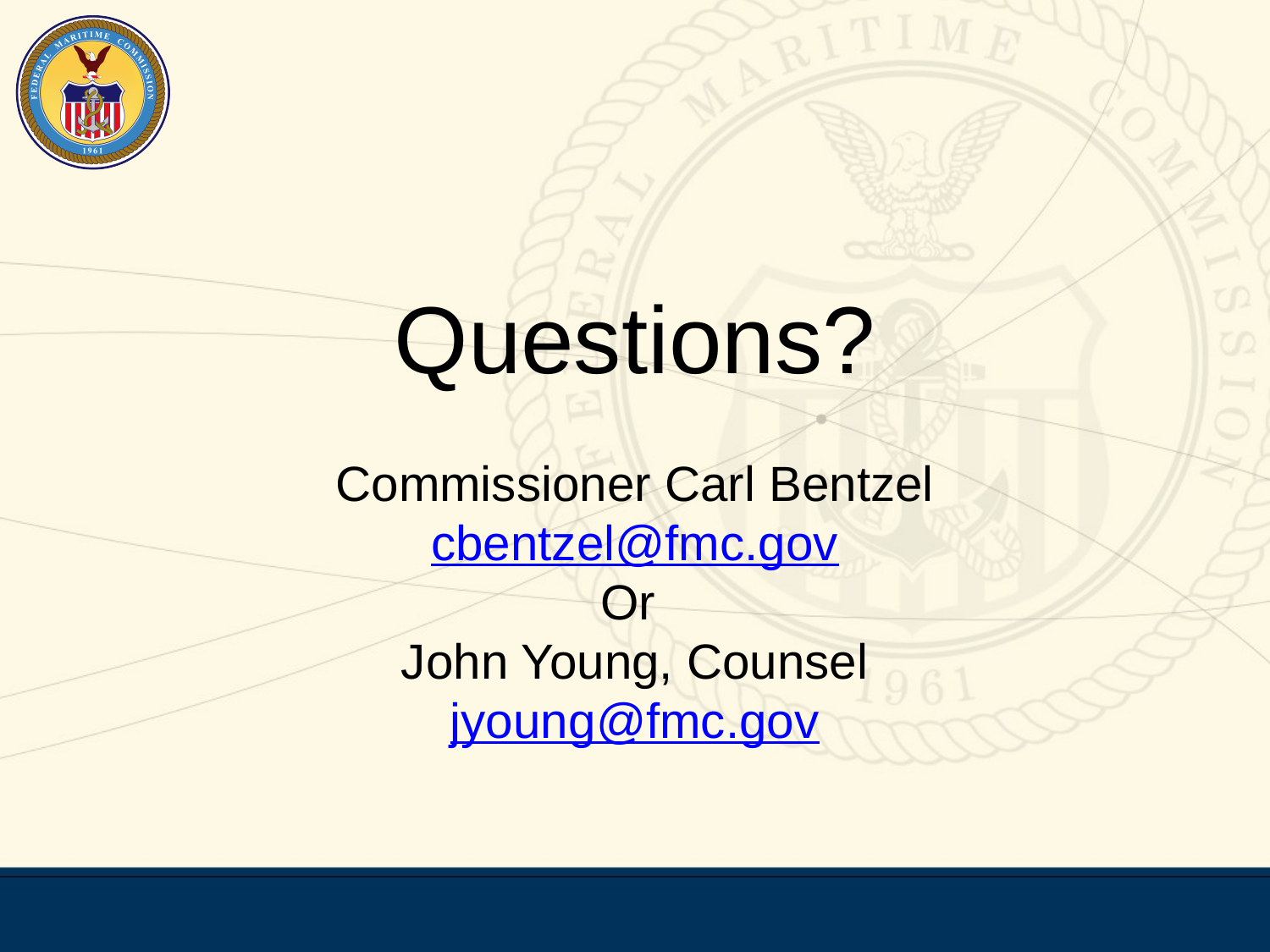

Questions?

Commissioner Carl Bentzel
cbentzel@fmc.gov
Or
John Young, Counsel
jyoung@fmc.gov